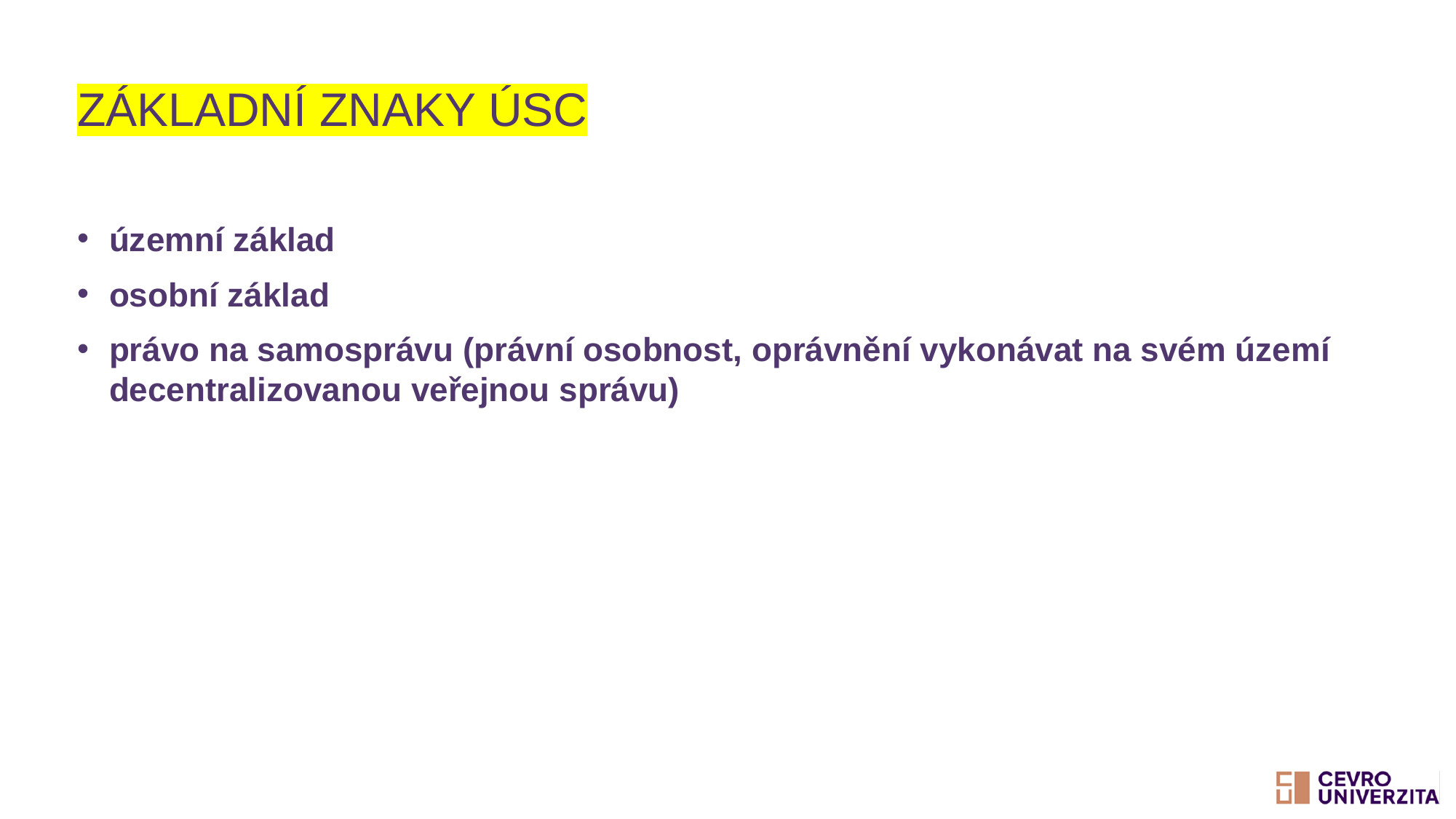

# Základní znaky ÚSC
územní základ
osobní základ
právo na samosprávu (právní osobnost, oprávnění vykonávat na svém území decentralizovanou veřejnou správu)